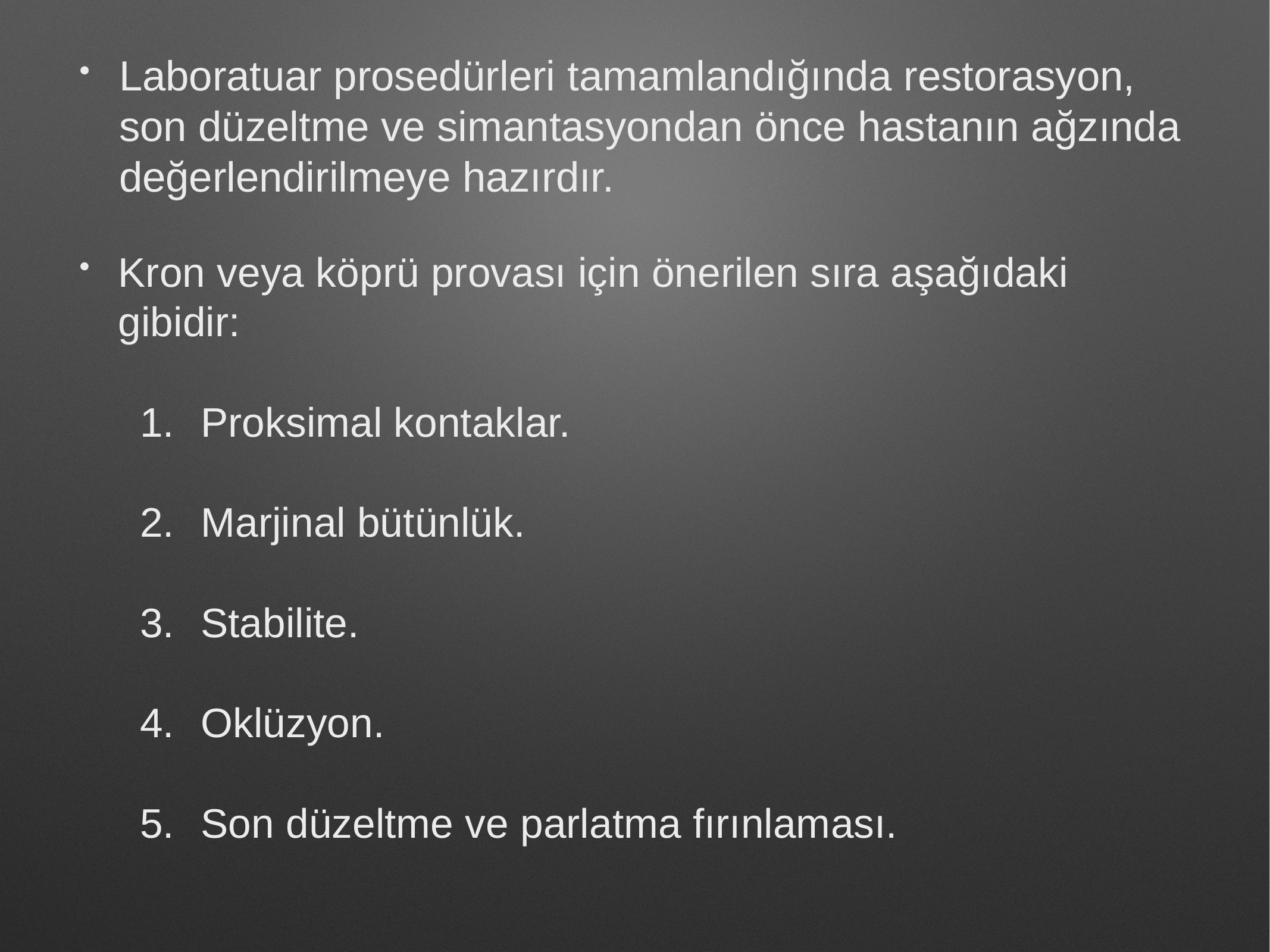

# Laboratuar prosedürleri tamamlandığında restorasyon, son düzeltme ve simantasyondan önce hastanın ağzında değerlendirilmeye hazırdır.
Kron veya köprü provası için önerilen sıra aşağıdaki gibidir:
Proksimal kontaklar.
Marjinal bütünlük.
Stabilite.
Oklüzyon.
Son düzeltme ve parlatma fırınlaması.